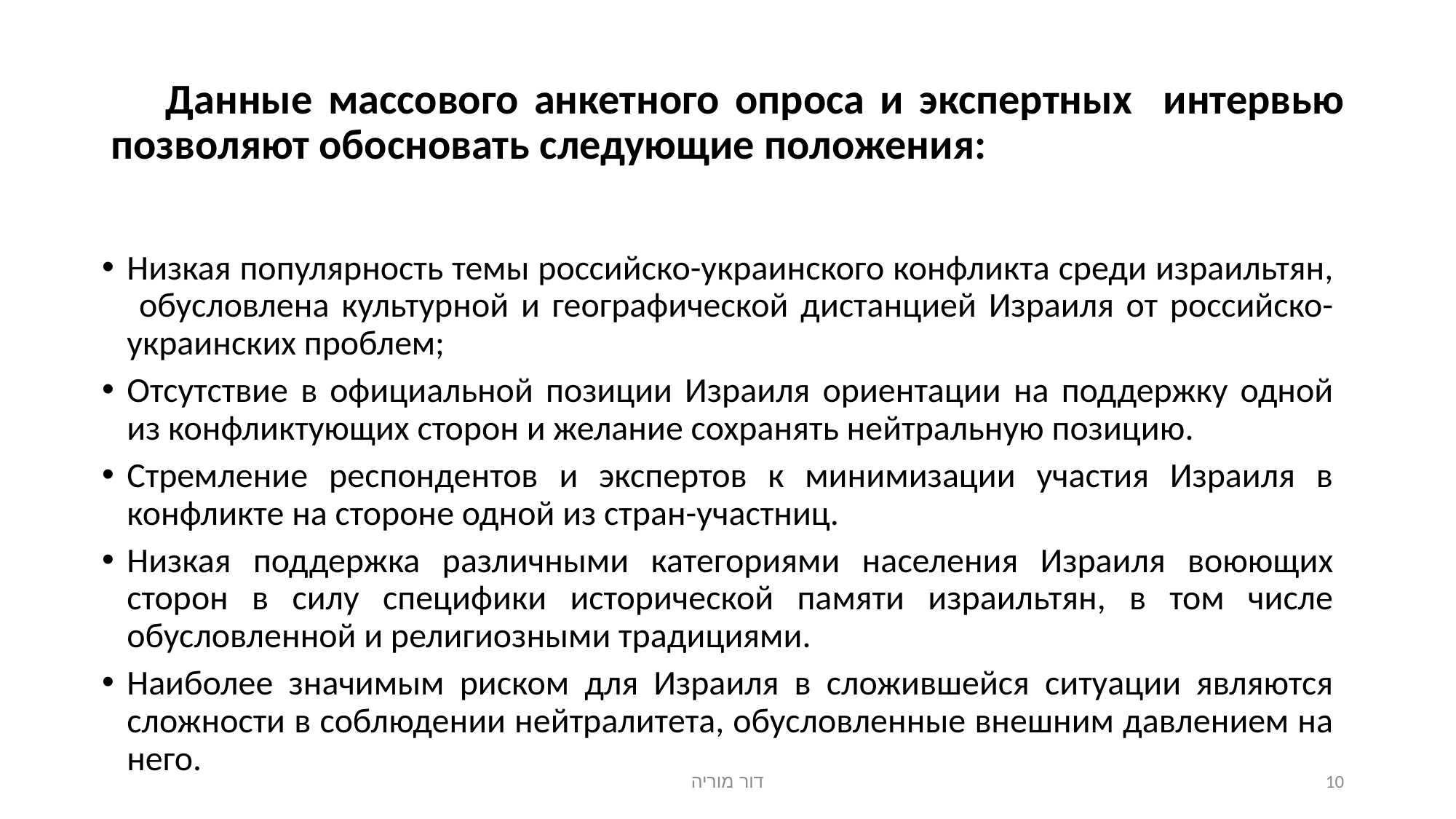

# Данные массового анкетного опроса и экспертных  интервью позволяют обосновать следующие положения:

Низкая популярность темы российско-украинского конфликта среди израильтян,  обусловлена культурной и географической дистанцией Израиля от российско-украинских проблем;
Отсутствие в официальной позиции Израиля ориентации на поддержку одной из конфликтующих сторон и желание сохранять нейтральную позицию.
Стремление респондентов и экспертов к минимизации участия Израиля в конфликте на стороне одной из стран-участниц.
Низкая поддержка различными категориями населения Израиля воюющих сторон в силу специфики исторической памяти израильтян, в том числе обусловленной и религиозными традициями.
Наиболее значимым риском для Израиля в сложившейся ситуации являются сложности в соблюдении нейтралитета, обусловленные внешним давлением на него.
דור מוריה
10